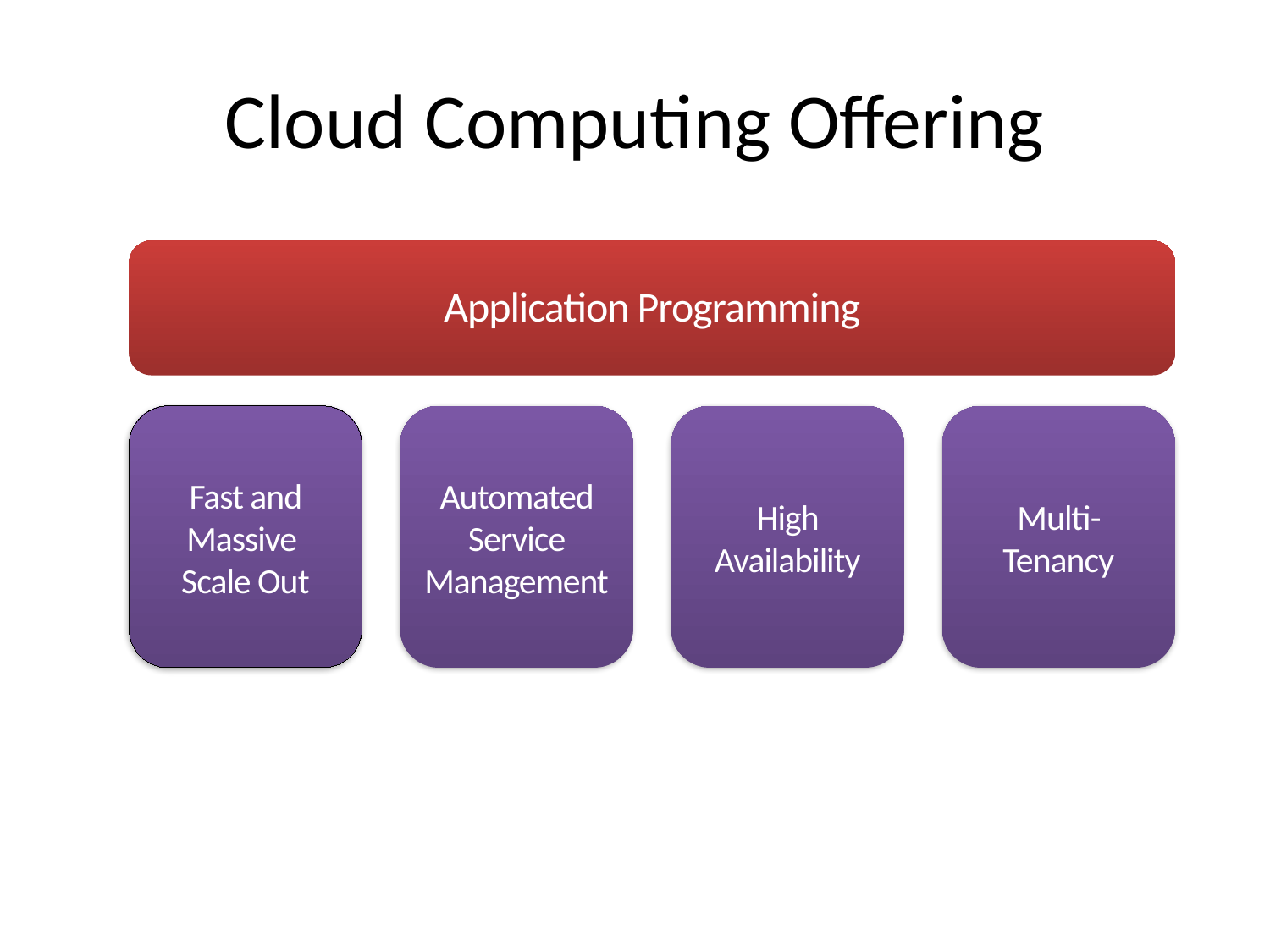

# Cloud Computing Offering
Application Programming
Fast and Massive
Scale Out
Automated Service Management
High Availability
Multi-Tenancy